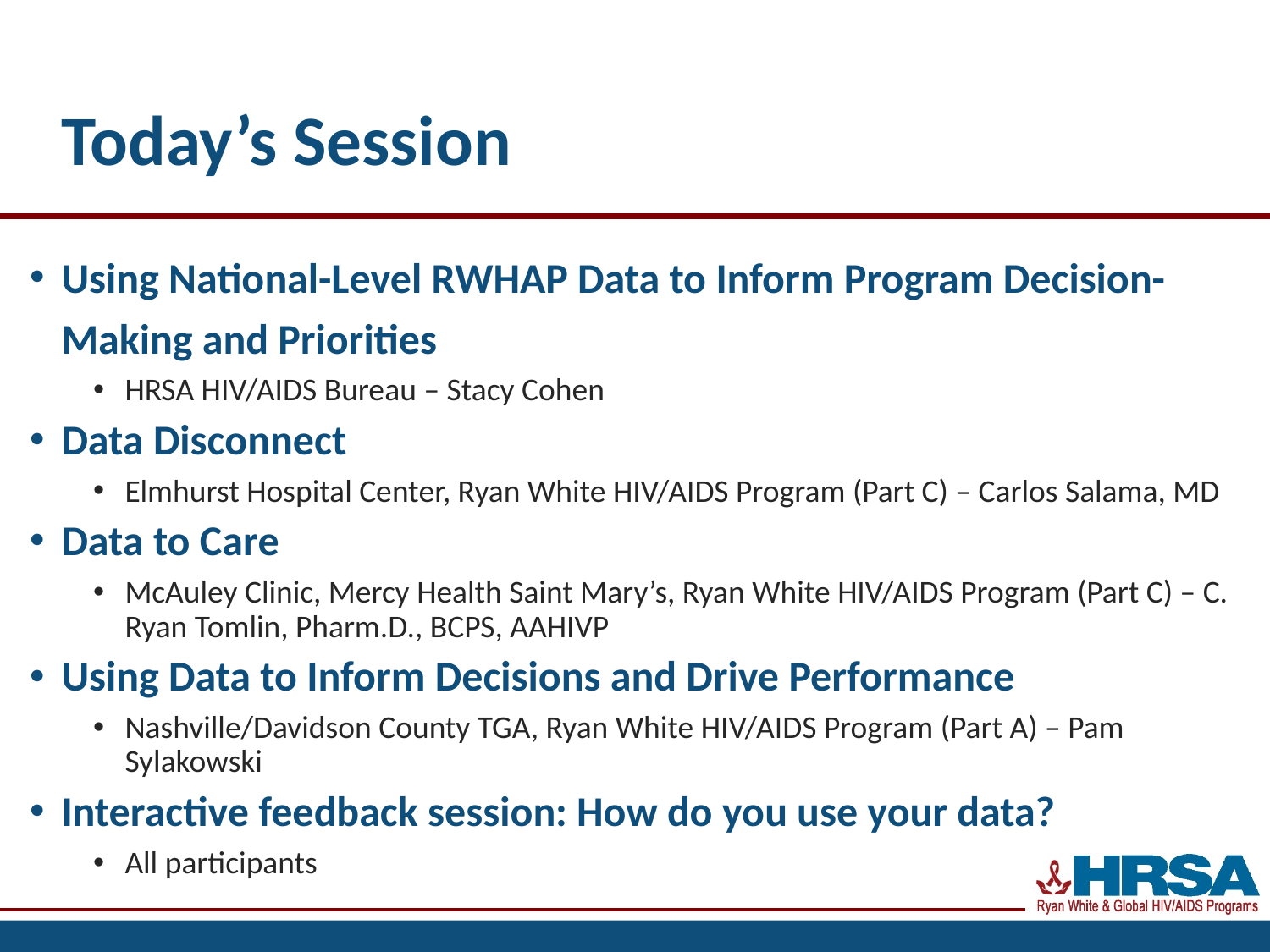

# Today’s Session
Using National-Level RWHAP Data to Inform Program Decision-Making and Priorities
HRSA HIV/AIDS Bureau – Stacy Cohen
Data Disconnect
Elmhurst Hospital Center, Ryan White HIV/AIDS Program (Part C) – Carlos Salama, MD
Data to Care
McAuley Clinic, Mercy Health Saint Mary’s, Ryan White HIV/AIDS Program (Part C) – C. Ryan Tomlin, Pharm.D., BCPS, AAHIVP
Using Data to Inform Decisions and Drive Performance
Nashville/Davidson County TGA, Ryan White HIV/AIDS Program (Part A) – Pam Sylakowski
Interactive feedback session: How do you use your data?
All participants